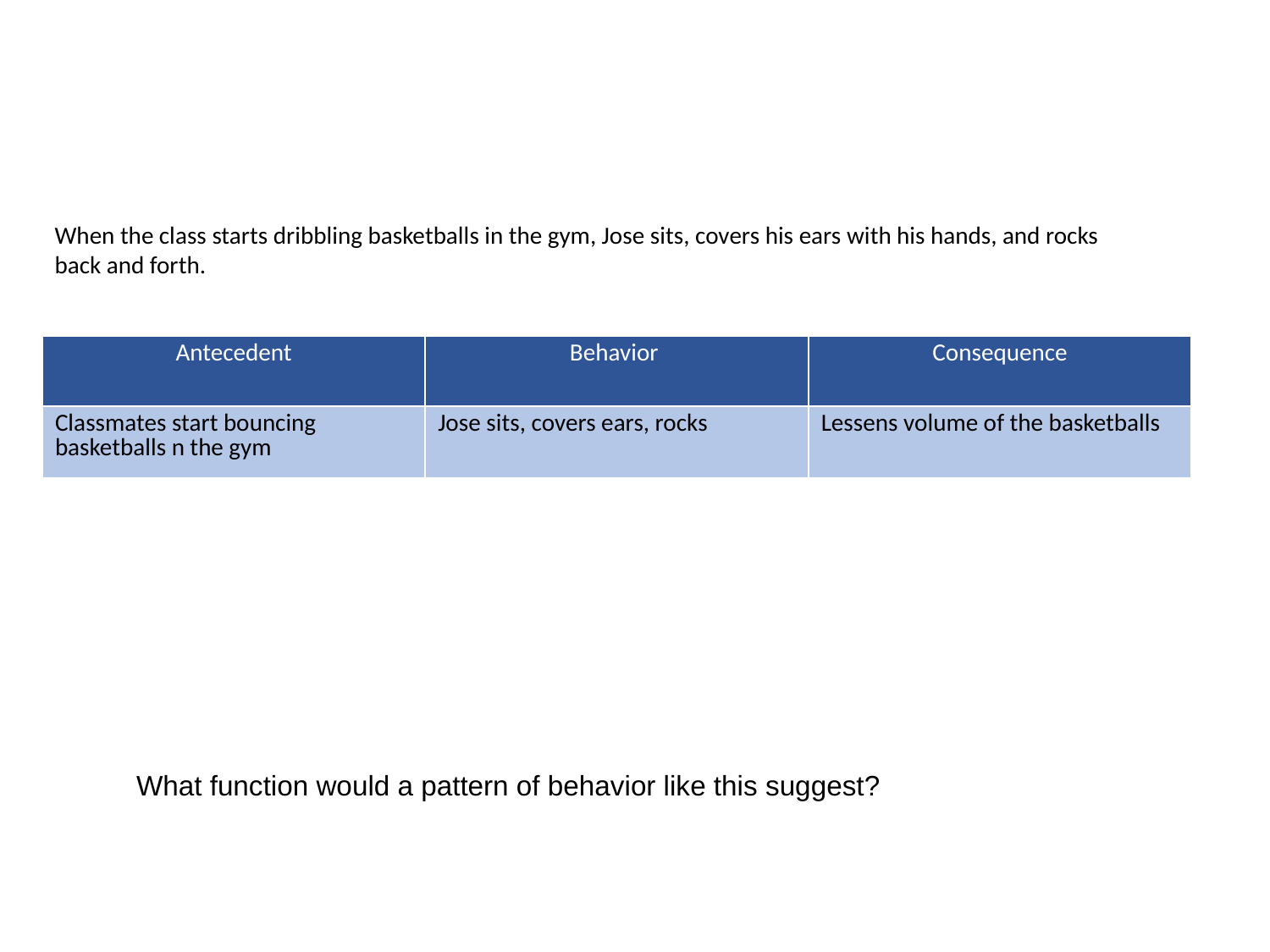

When the class starts dribbling basketballs in the gym, Jose sits, covers his ears with his hands, and rocks back and forth.
| Antecedent | Behavior | Consequence |
| --- | --- | --- |
| Classmates start bouncing basketballs n the gym | Jose sits, covers ears, rocks | Lessens volume of the basketballs |
What function would a pattern of behavior like this suggest?